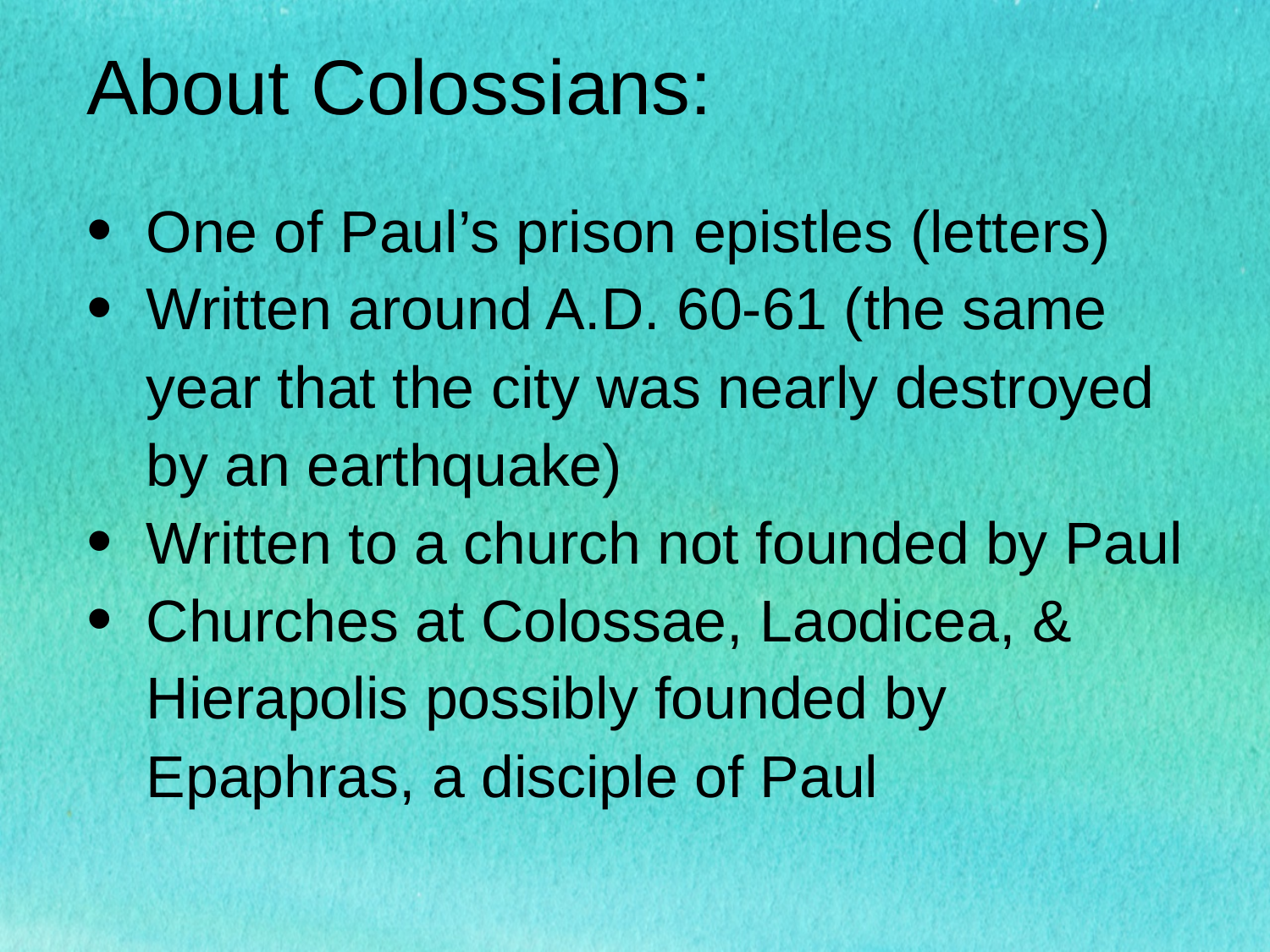

# About Colossians:
One of Paul’s prison epistles (letters)
Written around A.D. 60-61 (the same year that the city was nearly destroyed by an earthquake)
Written to a church not founded by Paul
Churches at Colossae, Laodicea, & Hierapolis possibly founded by Epaphras, a disciple of Paul